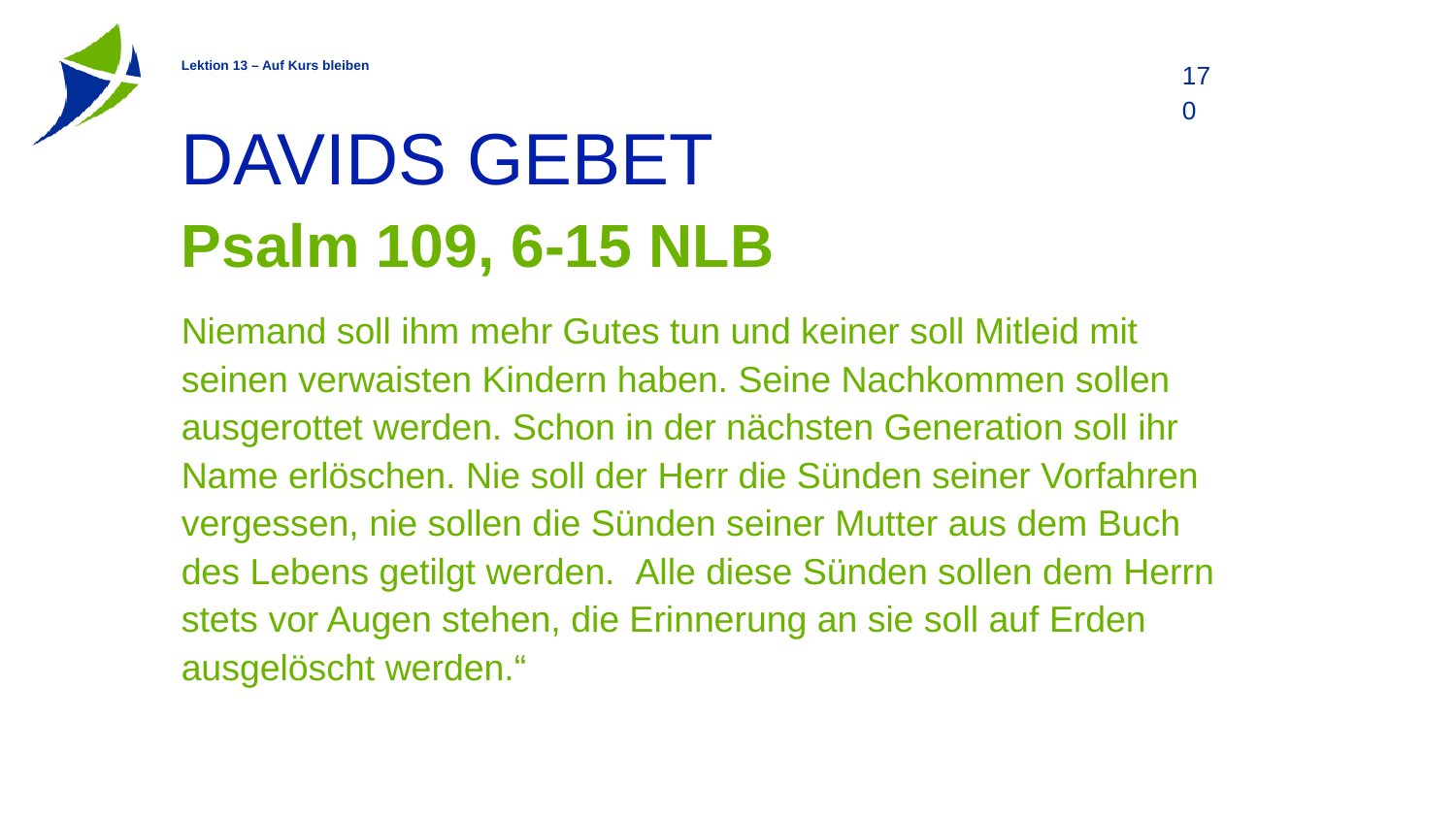

170
# Davids Gebet
Psalm 109, 6-15 NLB
Niemand soll ihm mehr Gutes tun und keiner soll Mitleid mit seinen verwaisten Kindern haben. Seine Nachkommen sollen ausgerottet werden. Schon in der nächsten Generation soll ihr Name erlöschen. Nie soll der Herr die Sünden seiner Vorfahren vergessen, nie sollen die Sünden seiner Mutter aus dem Buch des Lebens getilgt werden.  Alle diese Sünden sollen dem Herrn stets vor Augen stehen, die Erinnerung an sie soll auf Erden ausgelöscht werden.“